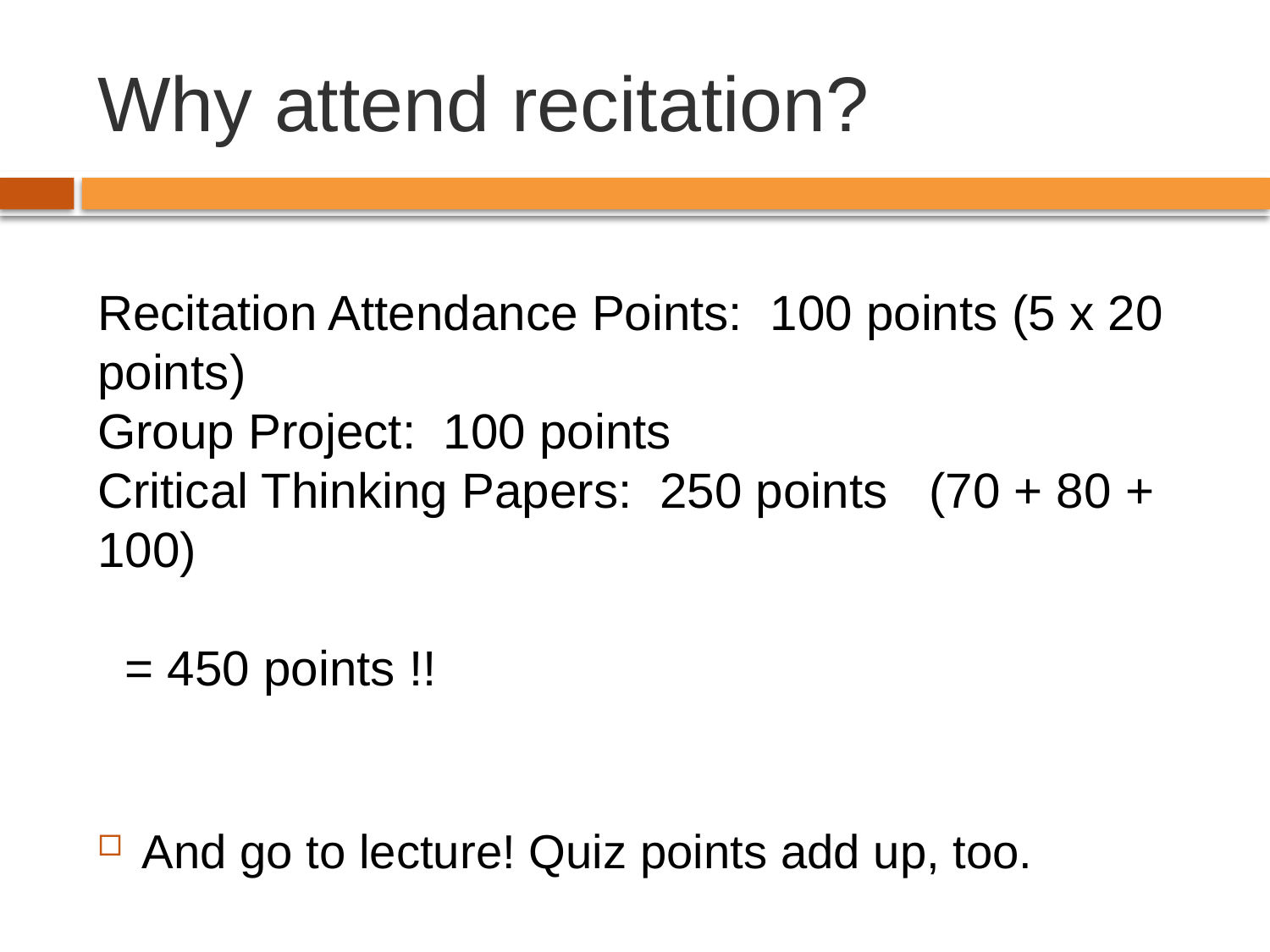

# Why attend recitation?
Recitation Attendance Points:  100 points (5 x 20 points)
Group Project:  100 points
Critical Thinking Papers:  250 points   (70 + 80 + 100)

  = 450 points !!

And go to lecture! Quiz points add up, too.